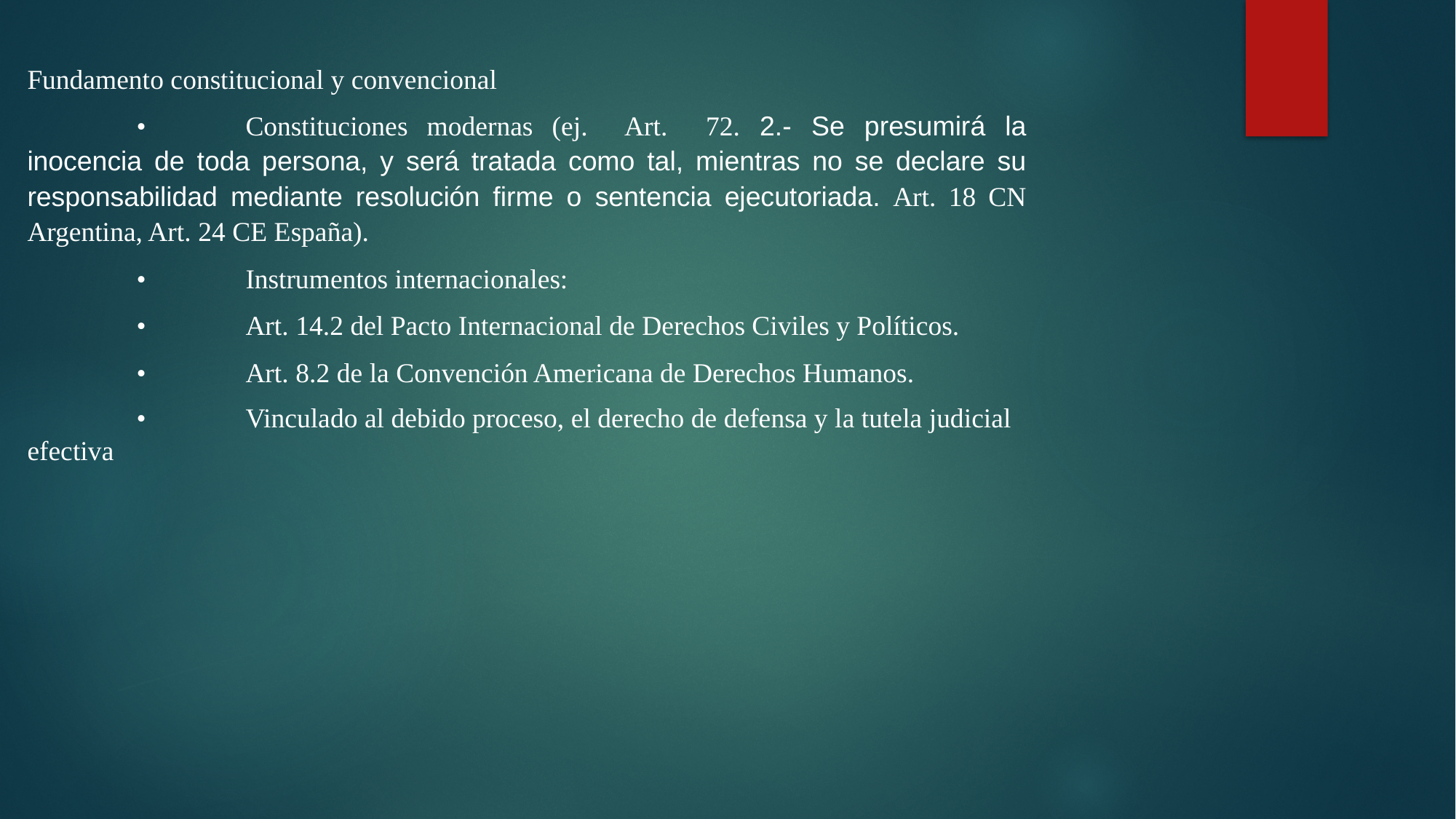

Fundamento constitucional y convencional
	•	Constituciones modernas (ej.  Art.  72. 2.- Se presumirá la inocencia de toda persona, y será tratada como tal, mientras no se declare su responsabilidad mediante resolución firme o sentencia ejecutoriada. Art. 18 CN Argentina, Art. 24 CE España).
	•	Instrumentos internacionales:
	•	Art. 14.2 del Pacto Internacional de Derechos Civiles y Políticos.
	•	Art. 8.2 de la Convención Americana de Derechos Humanos.
	•	Vinculado al debido proceso, el derecho de defensa y la tutela judicial efectiva